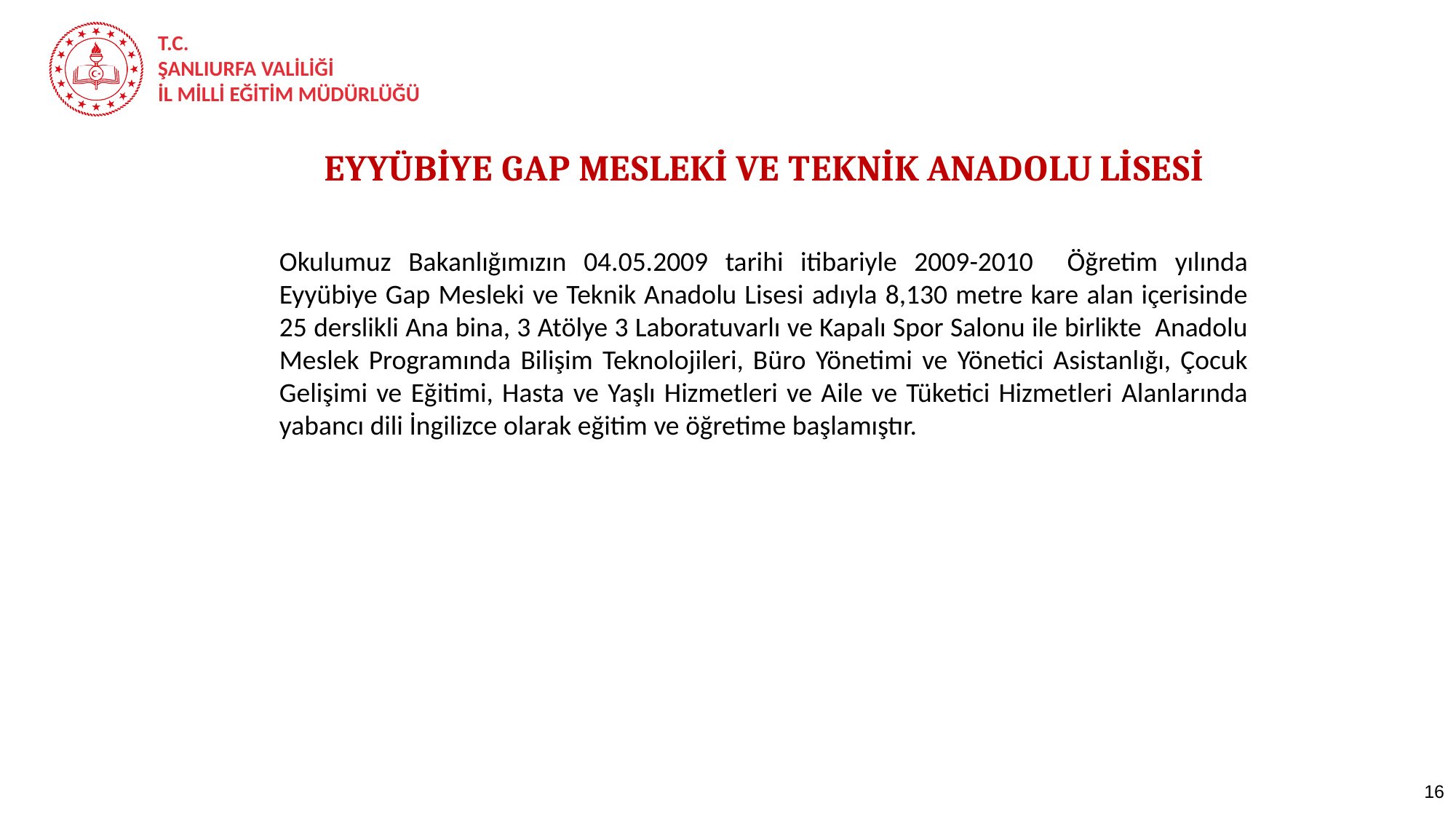

EYYÜBİYE GAP MESLEKİ VE TEKNİK ANADOLU LİSESİ
Okulumuz Bakanlığımızın 04.05.2009 tarihi itibariyle 2009-2010  Öğretim yılında Eyyübiye Gap Mesleki ve Teknik Anadolu Lisesi adıyla 8,130 metre kare alan içerisinde 25 derslikli Ana bina, 3 Atölye 3 Laboratuvarlı ve Kapalı Spor Salonu ile birlikte  Anadolu Meslek Programında Bilişim Teknolojileri, Büro Yönetimi ve Yönetici Asistanlığı, Çocuk Gelişimi ve Eğitimi, Hasta ve Yaşlı Hizmetleri ve Aile ve Tüketici Hizmetleri Alanlarında yabancı dili İngilizce olarak eğitim ve öğretime başlamıştır.